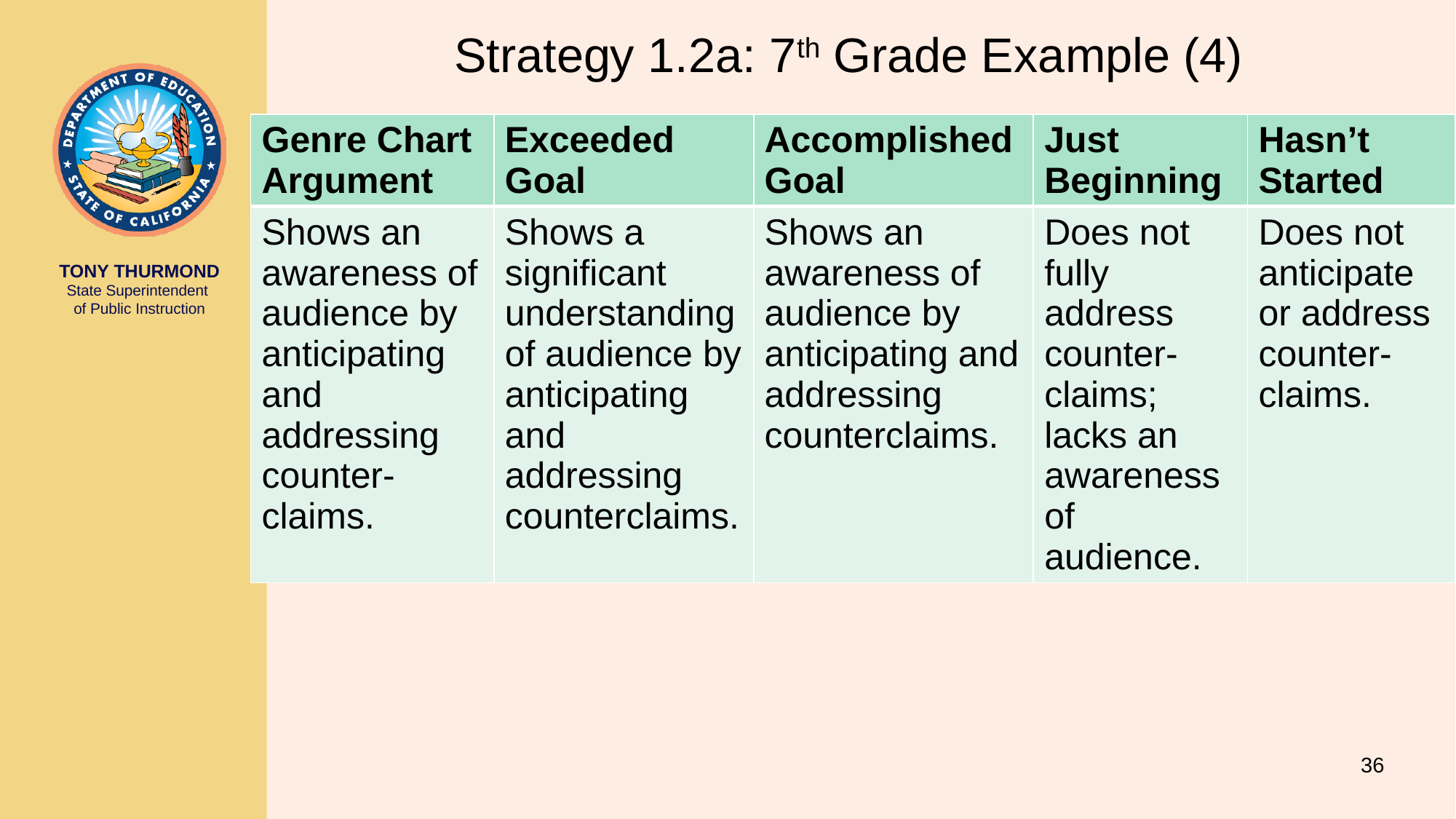

# Strategy 1.2a: 7th Grade Example (4)
| Genre Chart Argument | Exceeded Goal | Accomplished Goal | Just Beginning | Hasn’t Started |
| --- | --- | --- | --- | --- |
| Shows an awareness of audience by anticipating and addressing counter-claims. | Shows a significant understanding of audience by anticipating and addressing counterclaims. | Shows an awareness of audience by anticipating and addressing counterclaims. | Does not fully address counter-claims; lacks an awareness of audience. | Does not anticipate or address counter-claims. |
36